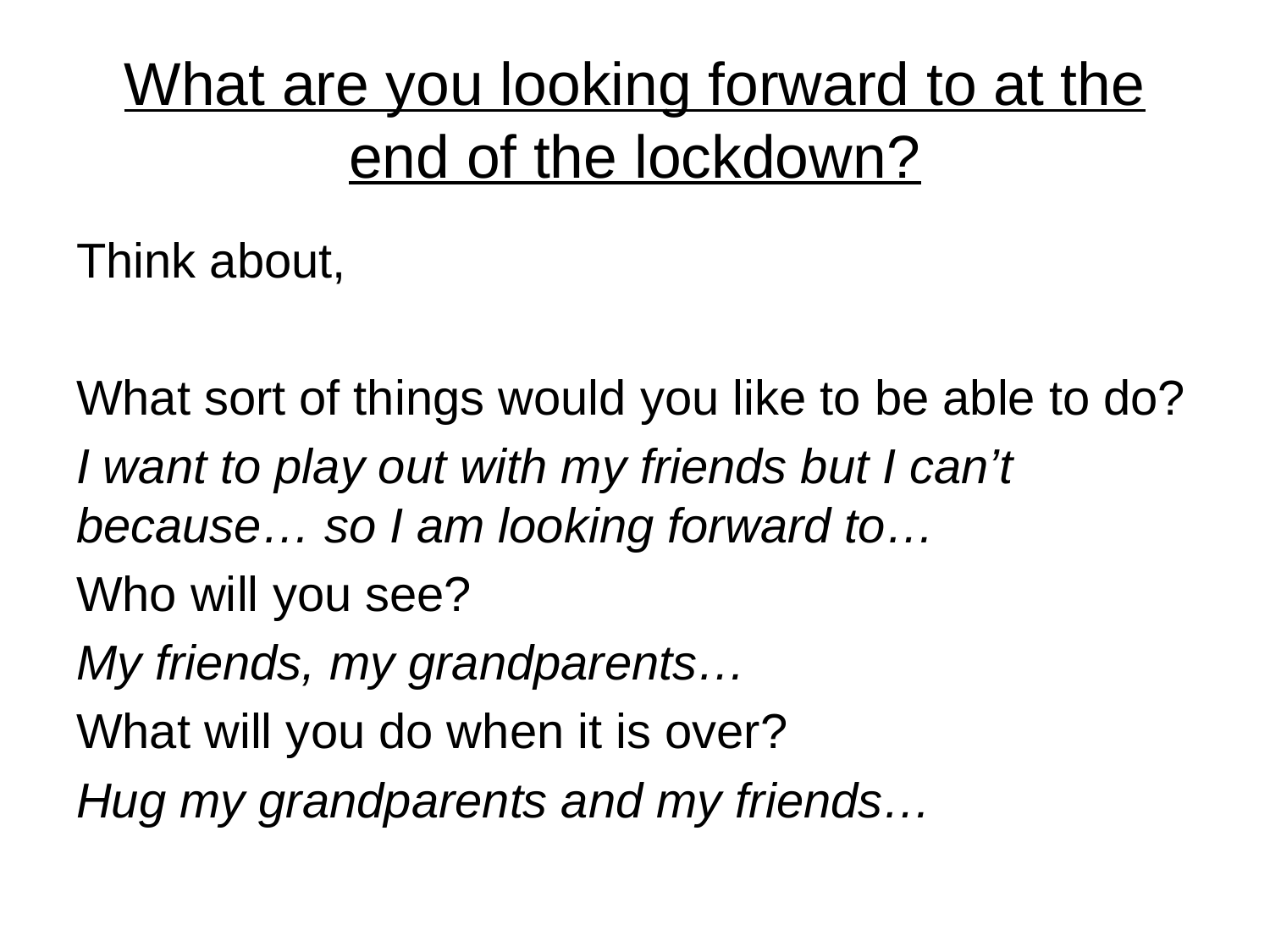

# What are you looking forward to at the end of the lockdown?
Think about,

What sort of things would you like to be able to do?
I want to play out with my friends but I can’t because… so I am looking forward to…
Who will you see?
My friends, my grandparents…
What will you do when it is over?
Hug my grandparents and my friends…